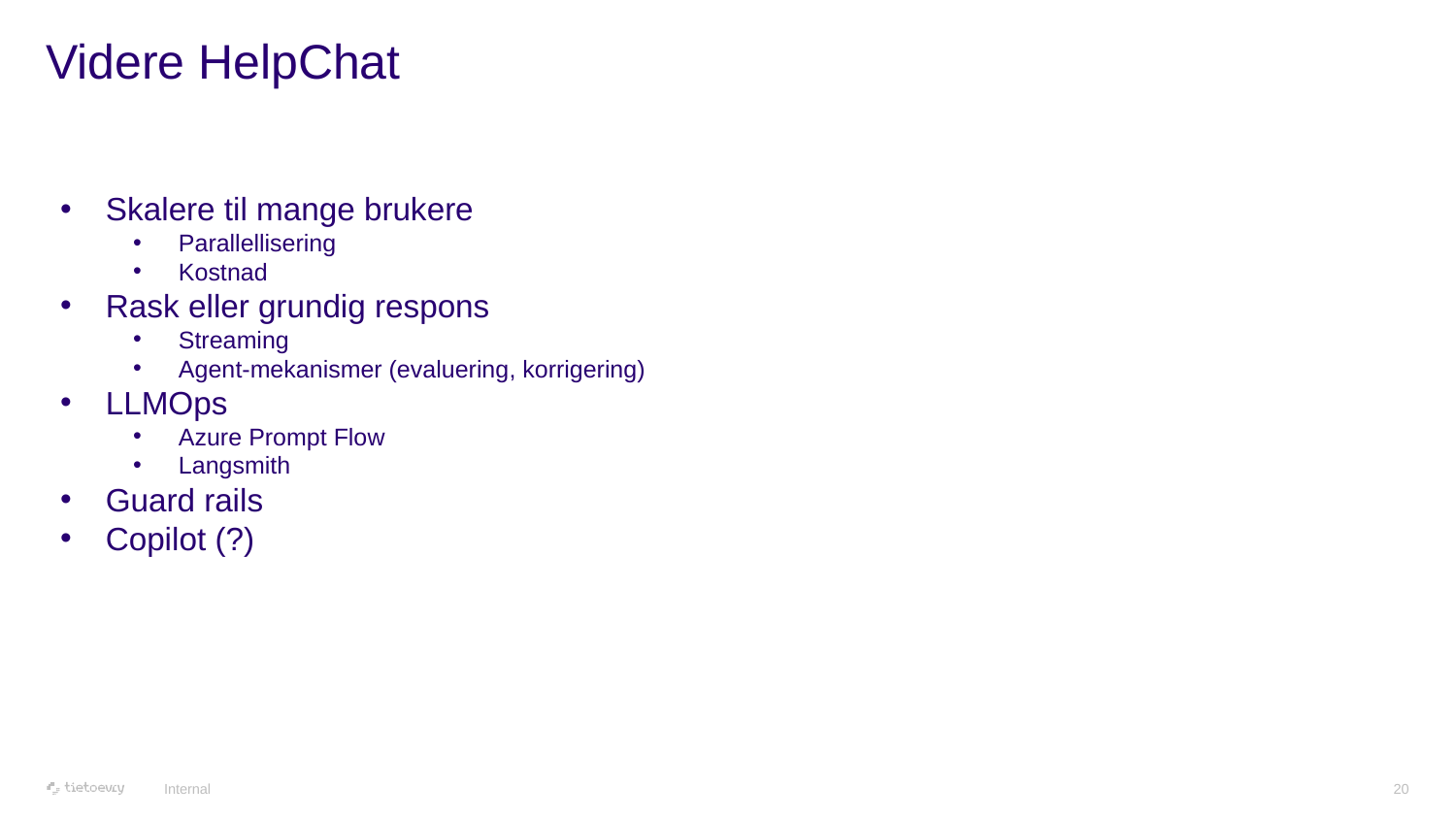

# Videre HelpChat
Skalere til mange brukere
Parallellisering
Kostnad
Rask eller grundig respons
Streaming
Agent-mekanismer (evaluering, korrigering)
LLMOps
Azure Prompt Flow
Langsmith
Guard rails
Copilot (?)
Internal
20